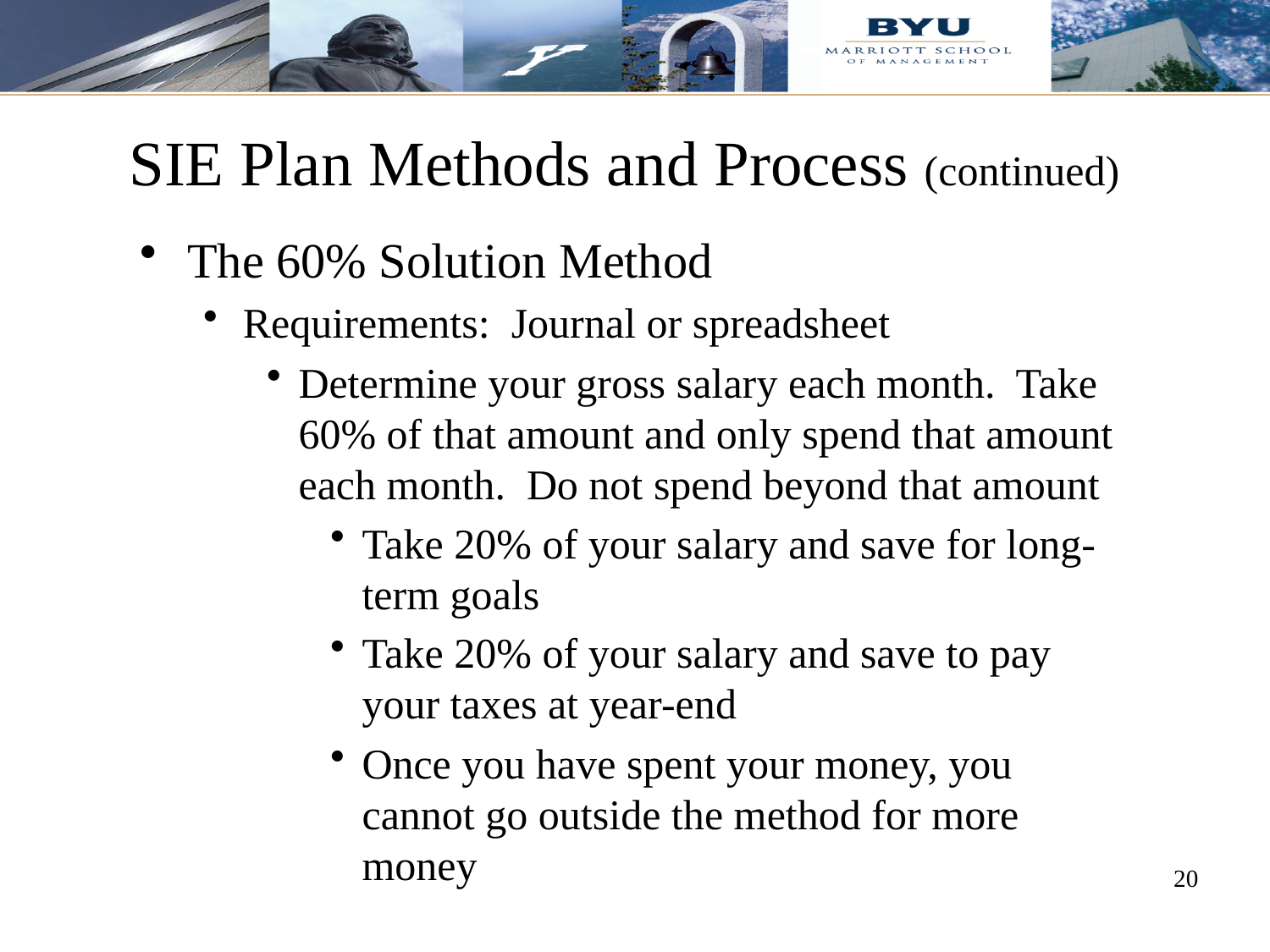

# SIE Plan Methods and Process (continued)
The 60% Solution Method
Requirements:  Journal or spreadsheet
Determine your gross salary each month.  Take 60% of that amount and only spend that amount each month.  Do not spend beyond that amount
Take 20% of your salary and save for long-term goals
Take 20% of your salary and save to pay your taxes at year-end
Once you have spent your money, you cannot go outside the method for more money